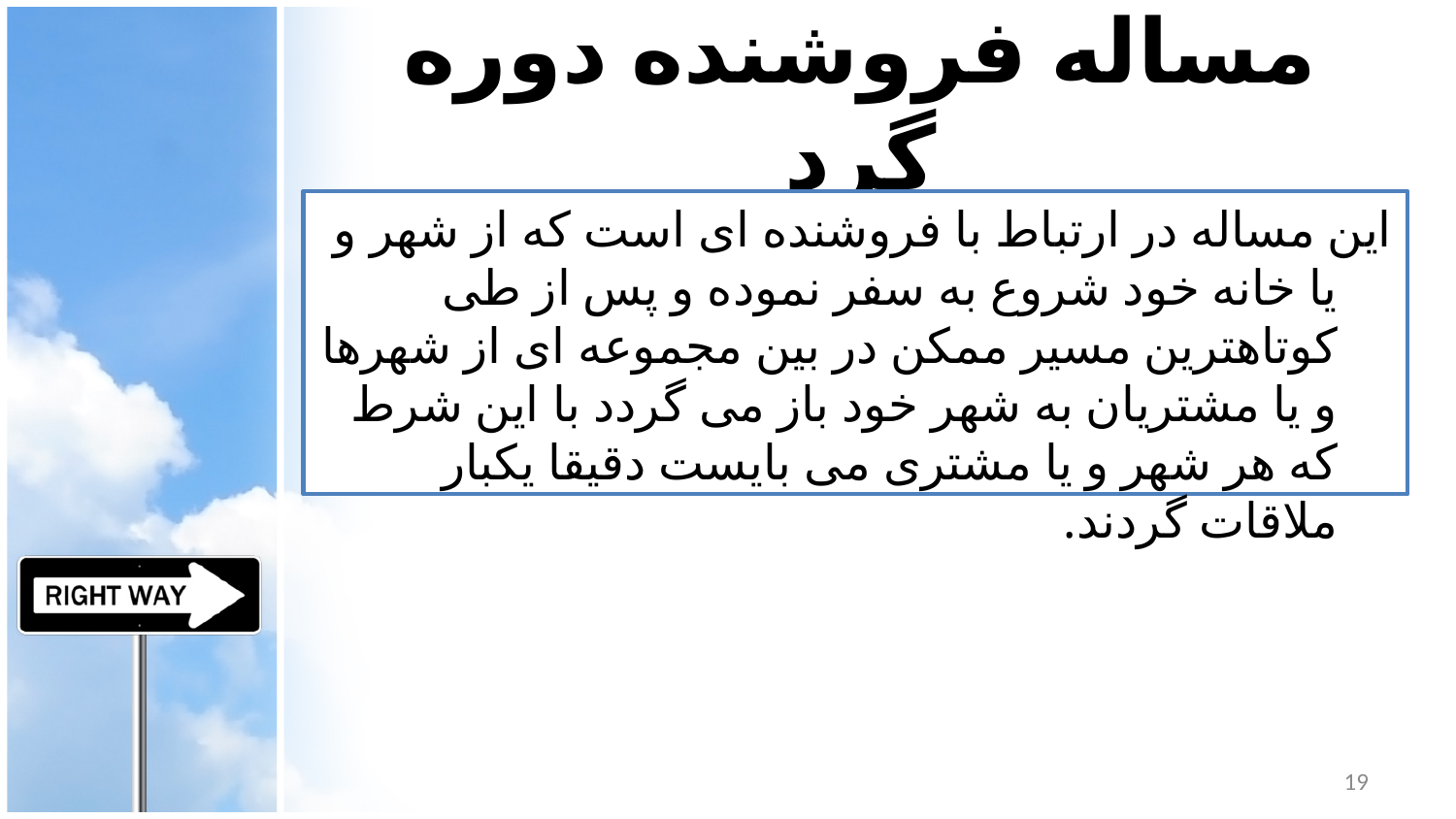

# مساله فروشنده دوره گرد
این مساله در ارتباط با فروشنده ای است که از شهر و یا خانه خود شروع به سفر نموده و پس از طی کوتاهترین مسیر ممکن در بین مجموعه ای از شهرها و یا مشتریان به شهر خود باز می گردد با این شرط که هر شهر و یا مشتری می بایست دقیقا یکبار ملاقات گردند.
19